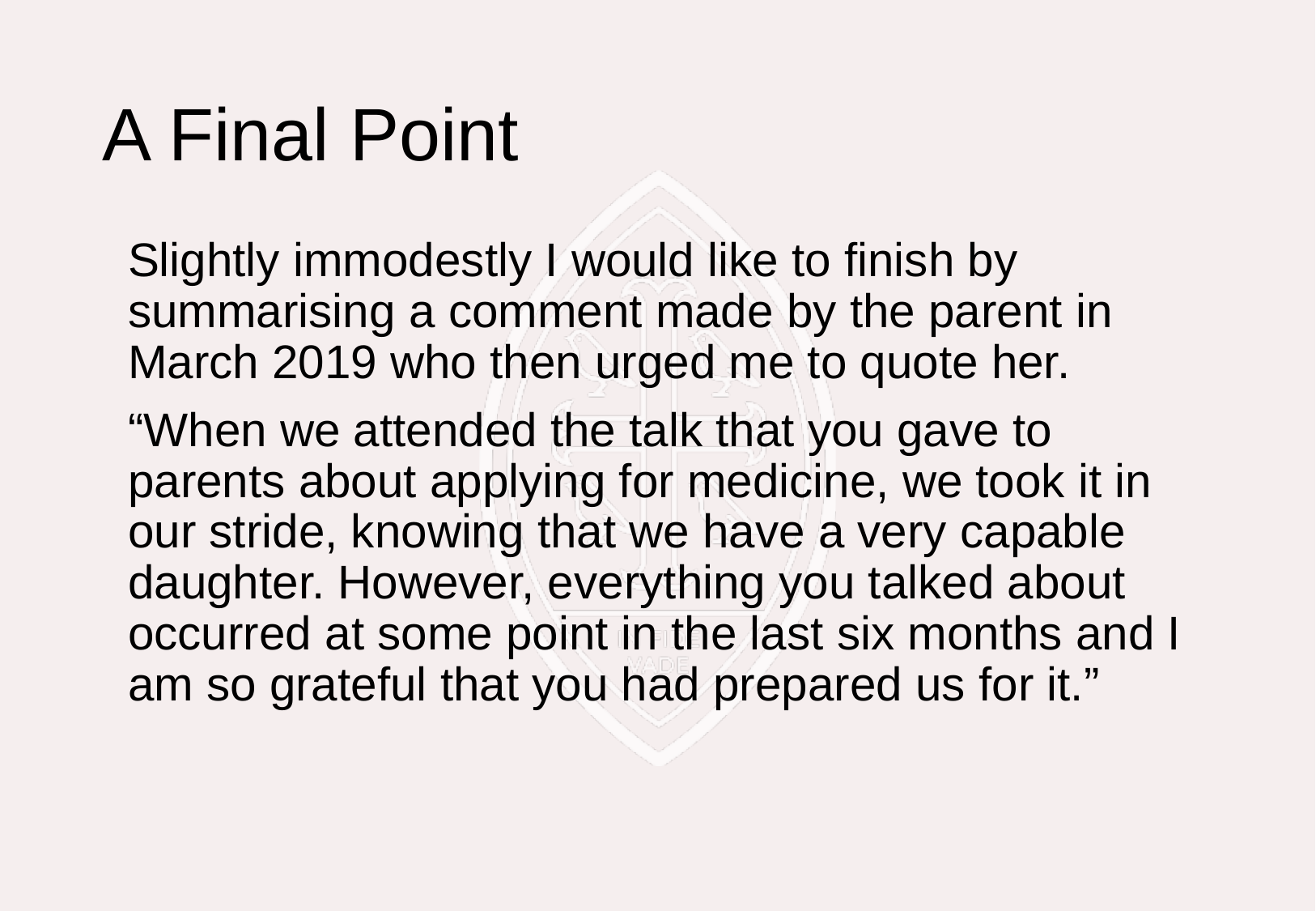

# A Final Point
Slightly immodestly I would like to finish by summarising a comment made by the parent in March 2019 who then urged me to quote her.
“When we attended the talk that you gave to parents about applying for medicine, we took it in our stride, knowing that we have a very capable daughter. However, everything you talked about occurred at some point in the last six months and I am so grateful that you had prepared us for it.”